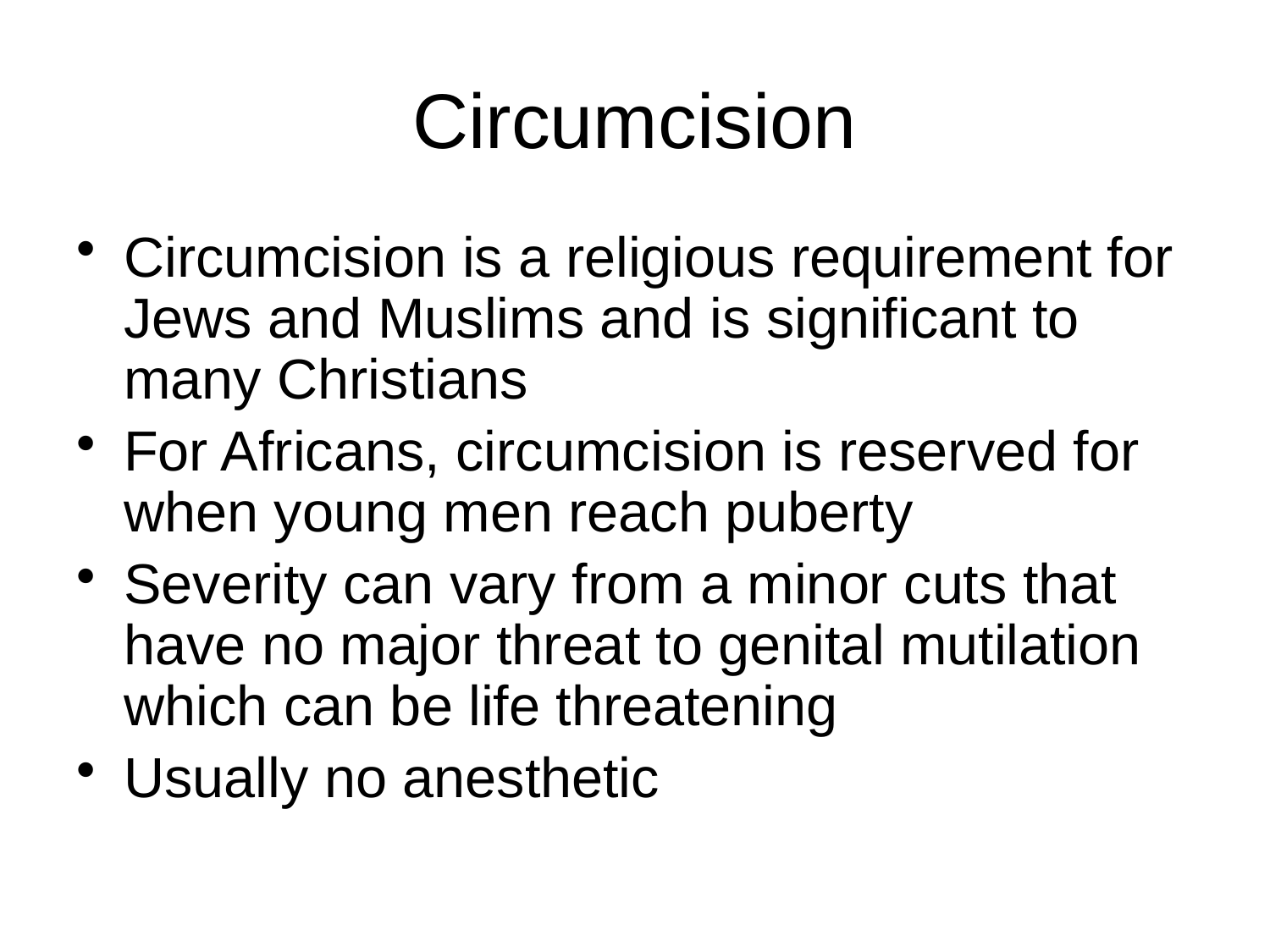

# Circumcision
Circumcision is a religious requirement for Jews and Muslims and is significant to many Christians
For Africans, circumcision is reserved for when young men reach puberty
Severity can vary from a minor cuts that have no major threat to genital mutilation which can be life threatening
Usually no anesthetic